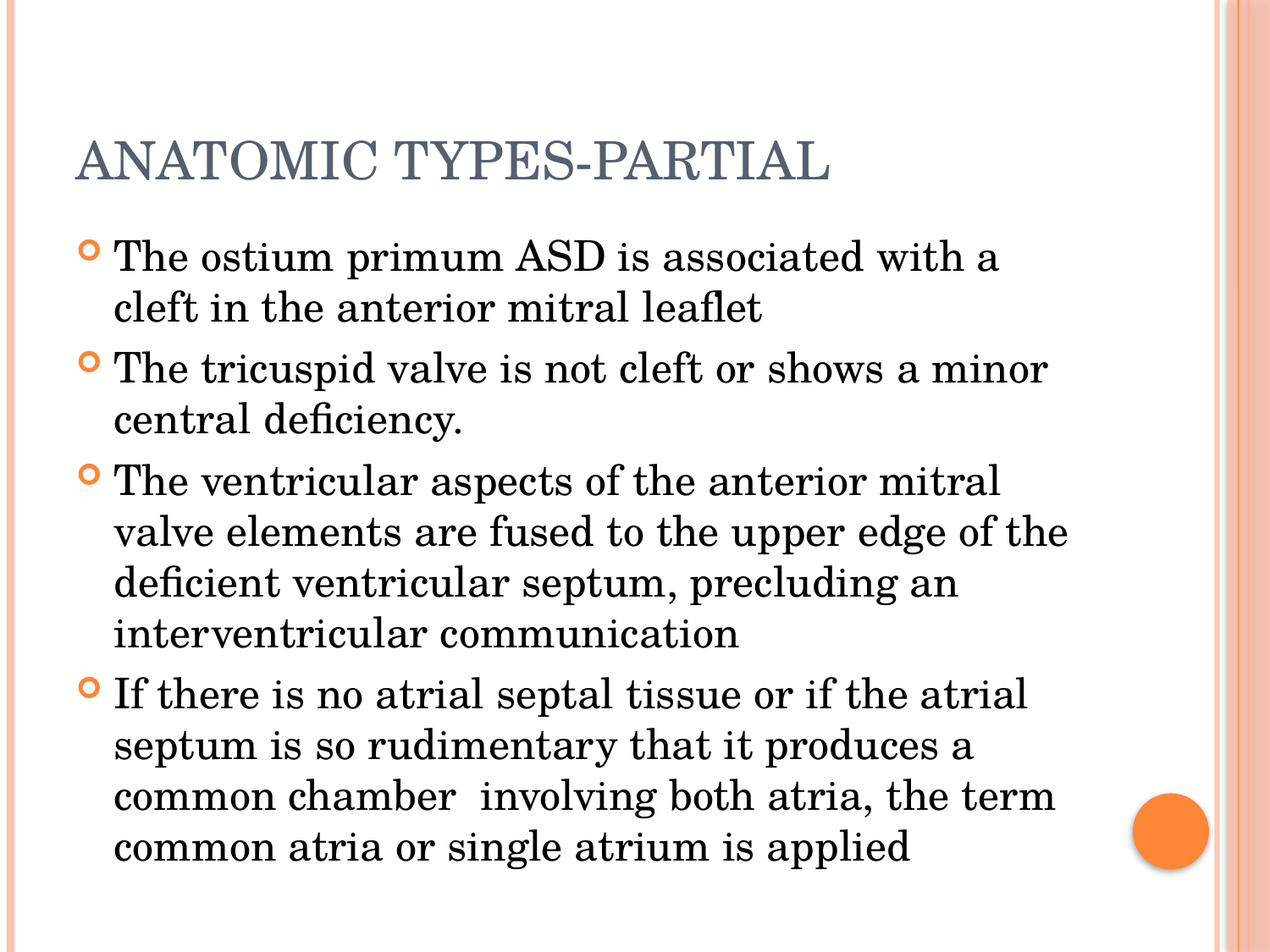

# Anatomic types-partial
The ostium primum ASD is associated with a cleft in the anterior mitral leaflet
The tricuspid valve is not cleft or shows a minor central deficiency.
The ventricular aspects of the anterior mitral valve elements are fused to the upper edge of the deficient ventricular septum, precluding an interventricular communication
If there is no atrial septal tissue or if the atrial septum is so rudimentary that it produces a common chamber  involving both atria, the term common atria or single atrium is applied